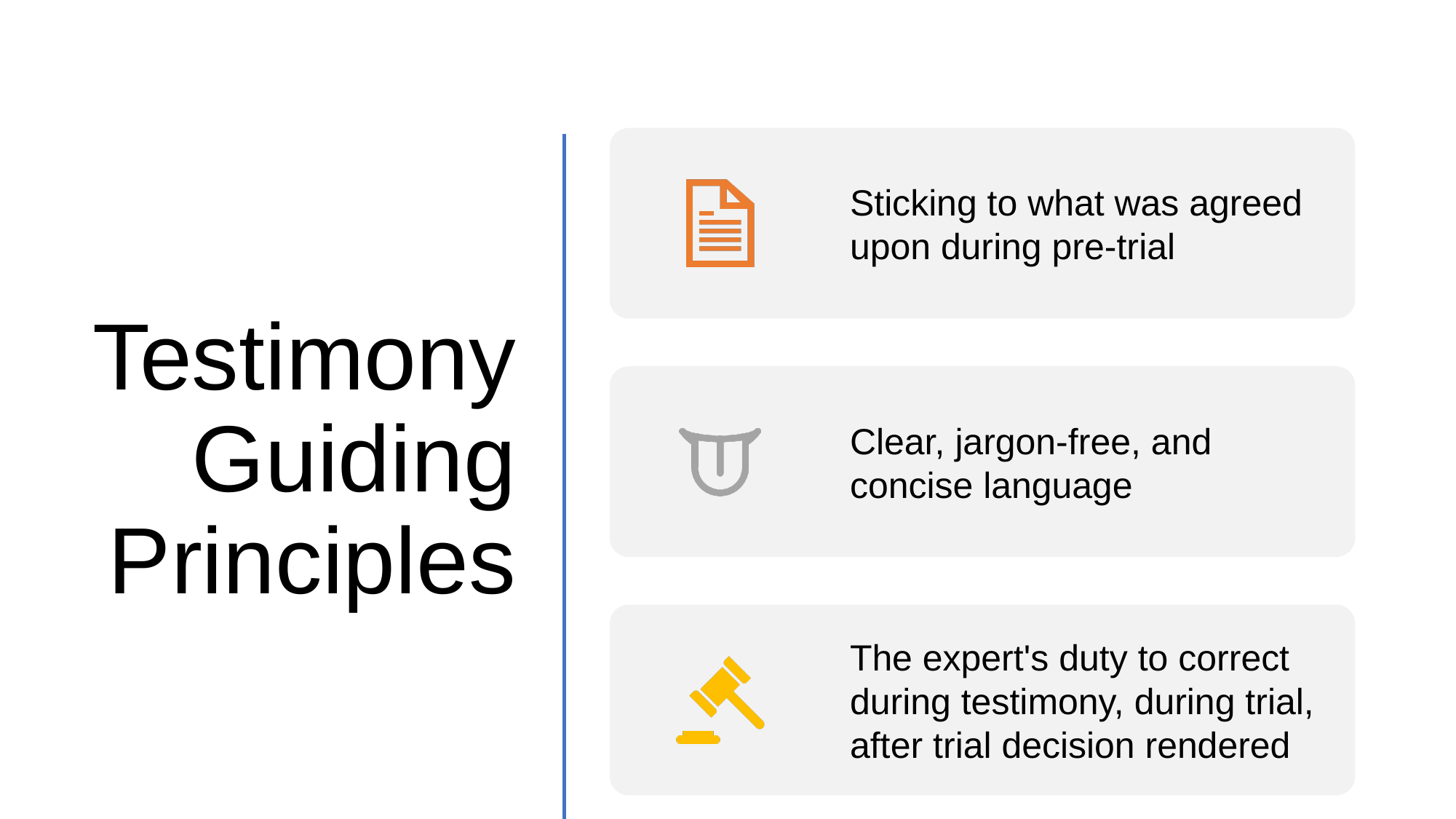

# Testimony Guiding Principles
Sticking to what was agreed upon during pre-trial
Clear, jargon-free, and concise language
The expert's duty to correct during testimony, during trial, after trial decision rendered